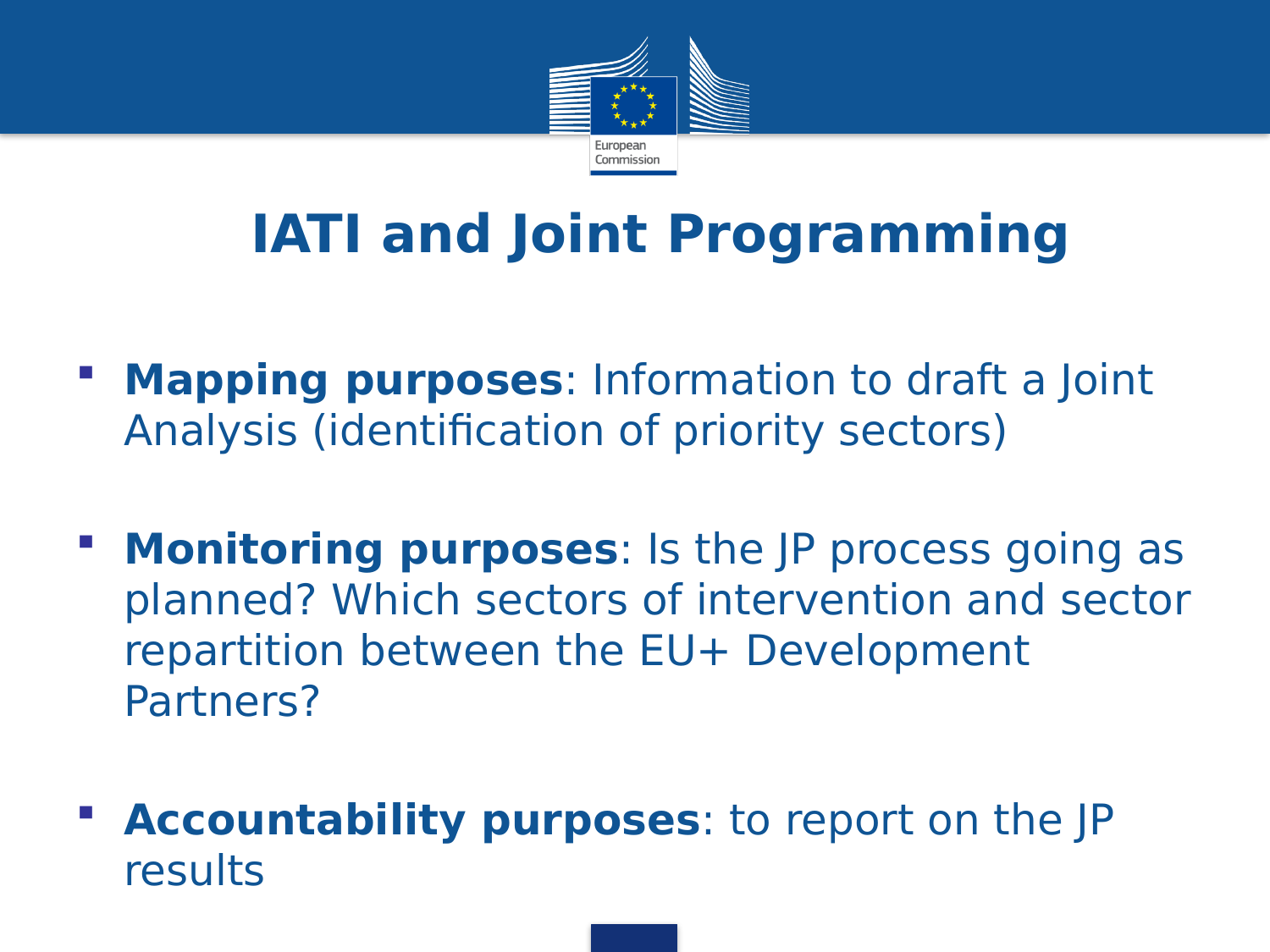

# IATI and Joint Programming
Mapping purposes: Information to draft a Joint Analysis (identification of priority sectors)

Monitoring purposes: Is the JP process going as planned? Which sectors of intervention and sector repartition between the EU+ Development Partners?

Accountability purposes: to report on the JP results